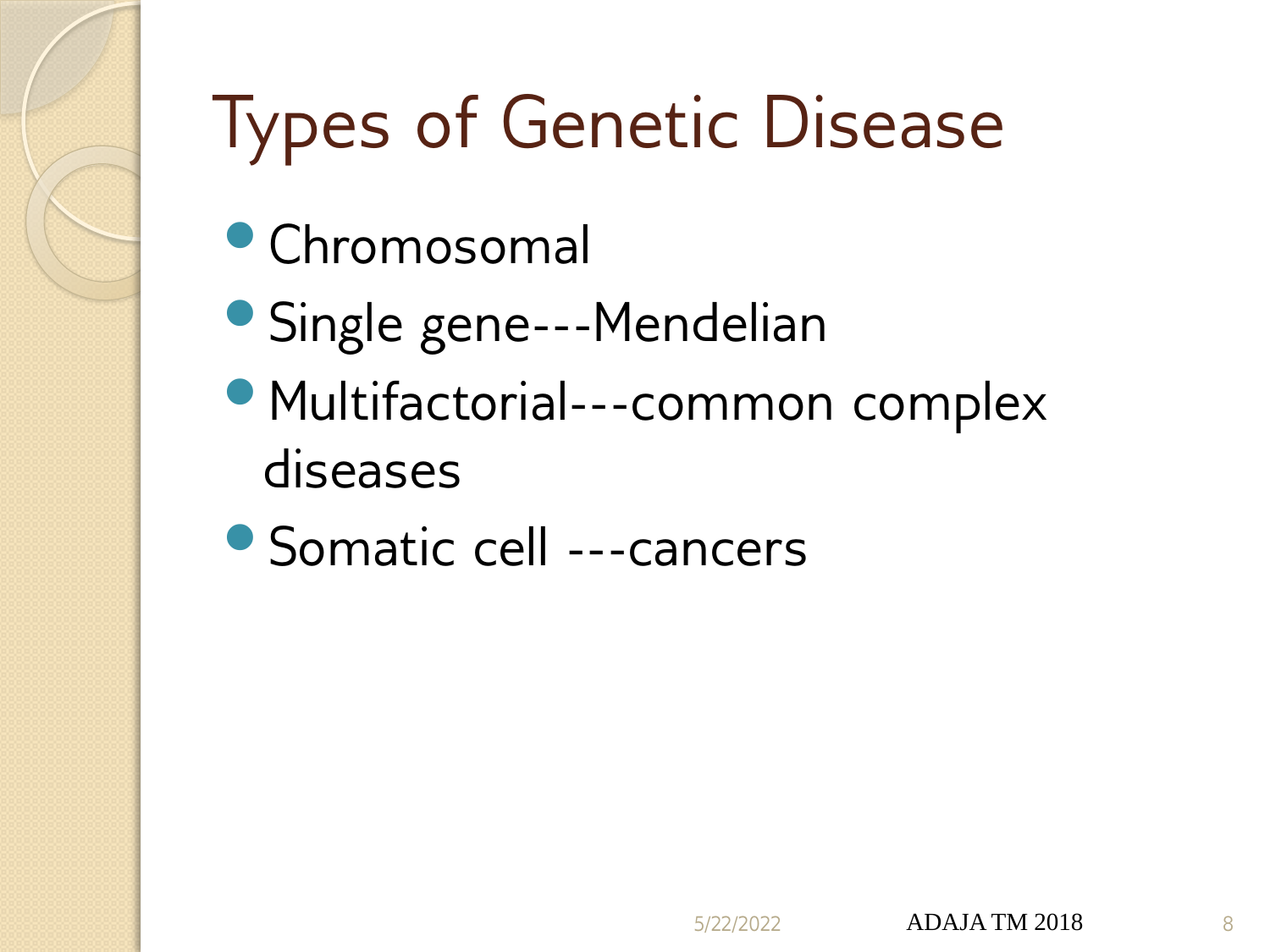

# Types of Genetic Disease
Chromosomal
Single gene---Mendelian
Multifactorial---common complex diseases
Somatic cell ---cancers
5/22/2022
ADAJA TM 2018
8